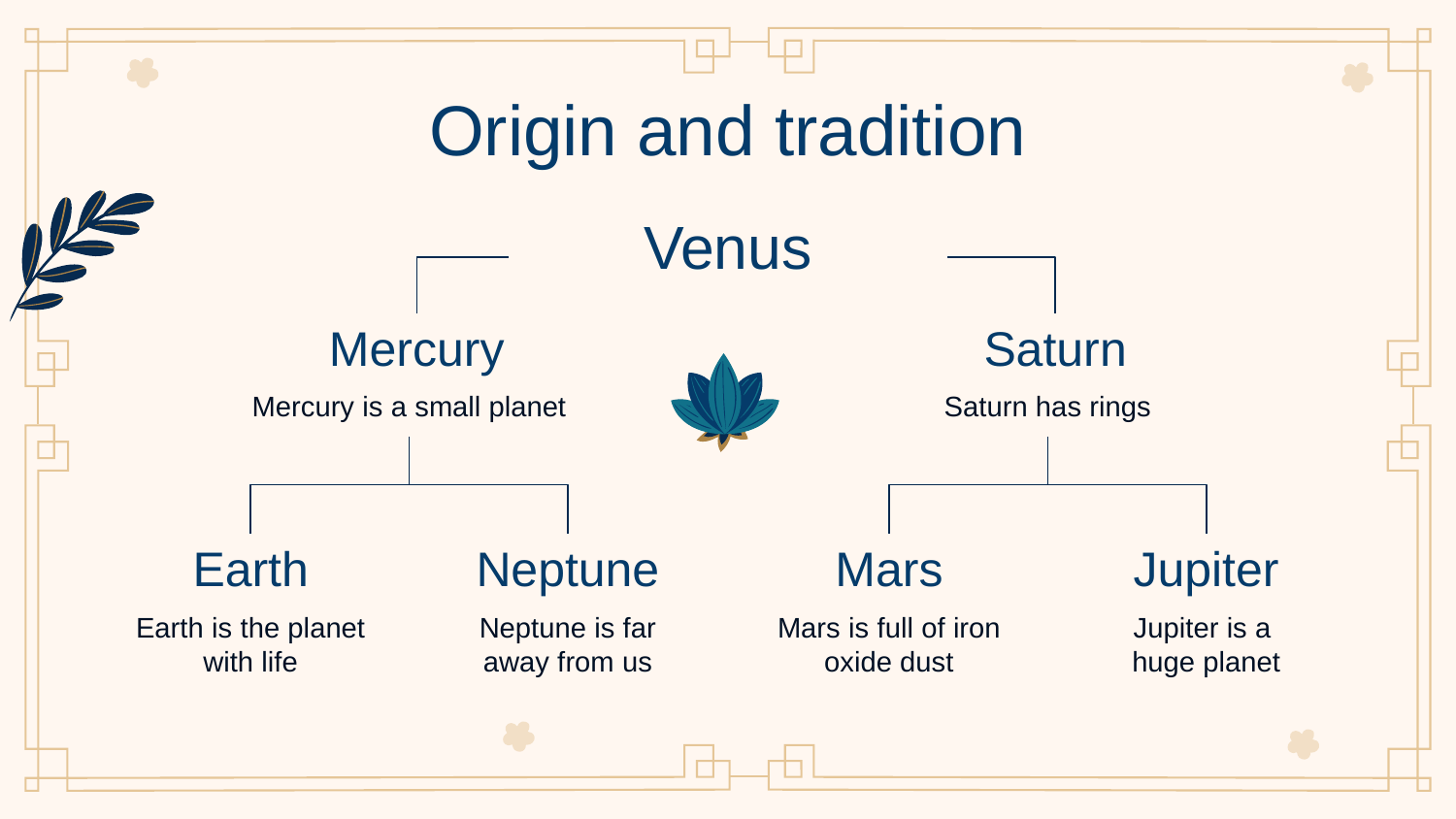

# Origin and tradition

Venus
Mercury
Saturn

Mercury is a small planet
Saturn has rings
Earth
Neptune
Mars
Jupiter
Earth is the planet with life
Neptune is far away from us
Mars is full of iron oxide dust
Jupiter is a
huge planet